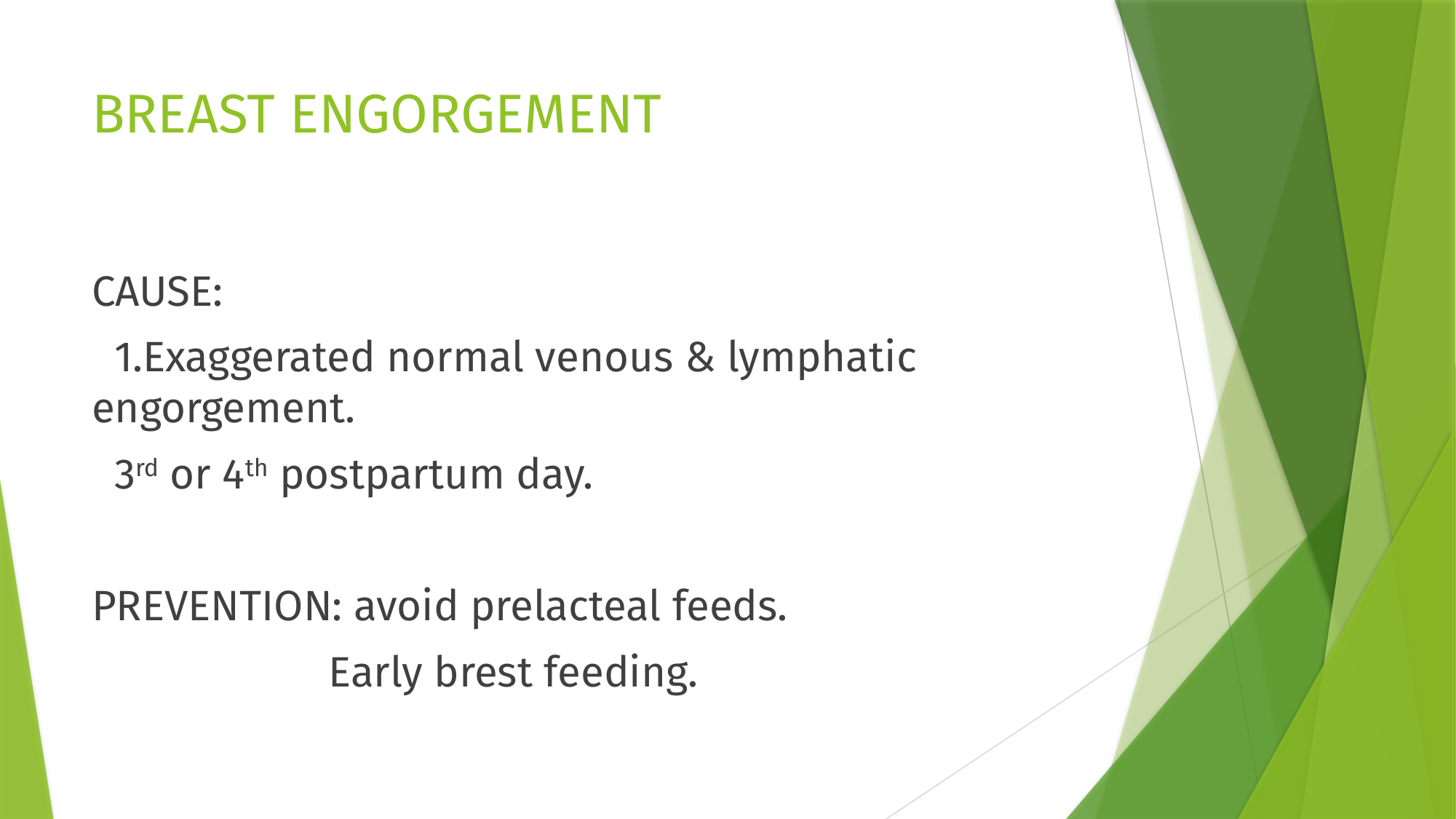

# BREAST ENGORGEMENT
CAUSE:
  1.Exaggerated normal venous & lymphatic engorgement.
  3rd or 4th postpartum day.

PREVENTION: avoid prelacteal feeds.
                     Early brest feeding.